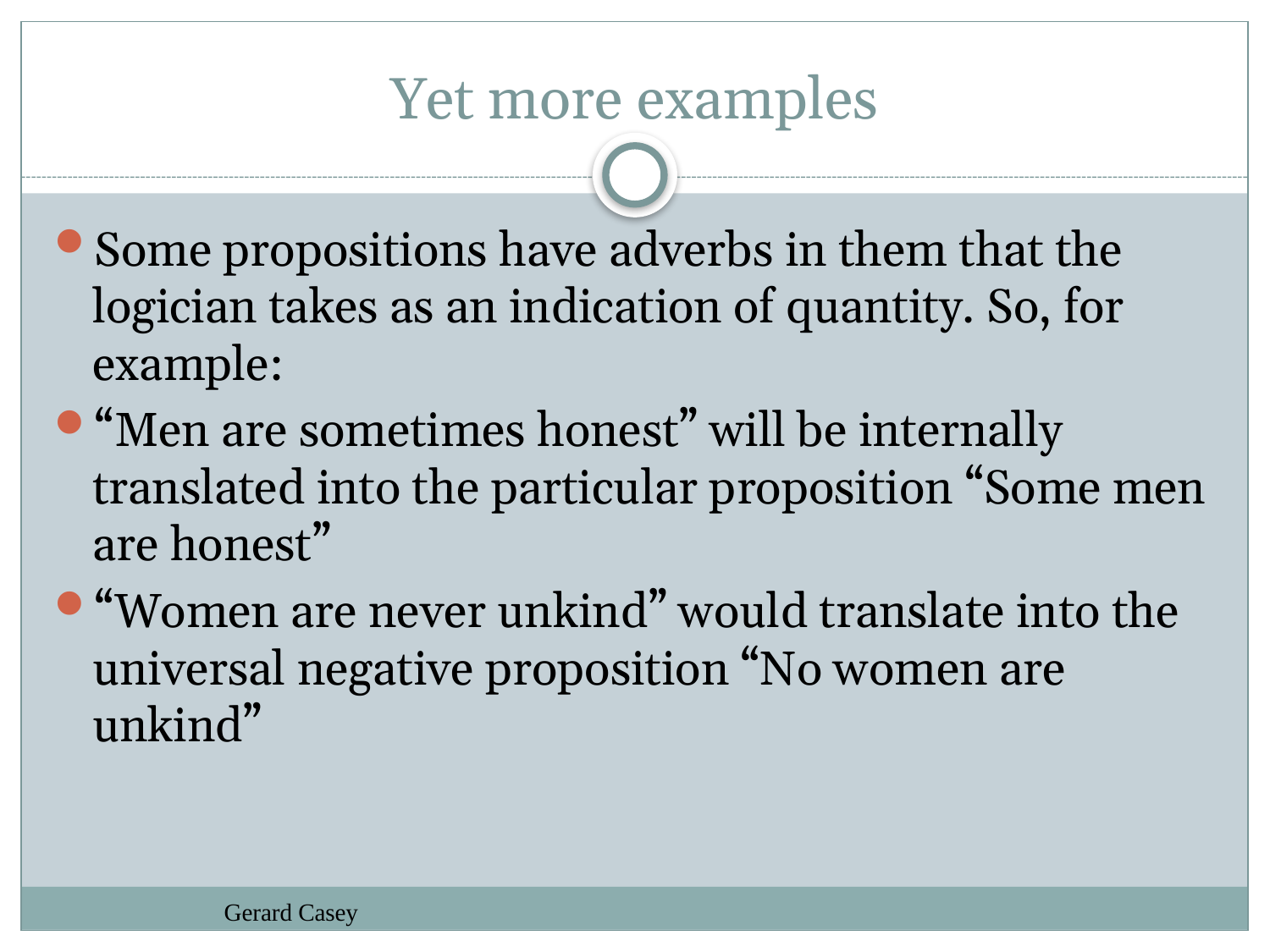

# Yet more examples
Some propositions have adverbs in them that the logician takes as an indication of quantity. So, for example:
“Men are sometimes honest” will be internally translated into the particular proposition “Some men are honest”
“Women are never unkind” would translate into the universal negative proposition “No women are unkind”
Gerard Casey